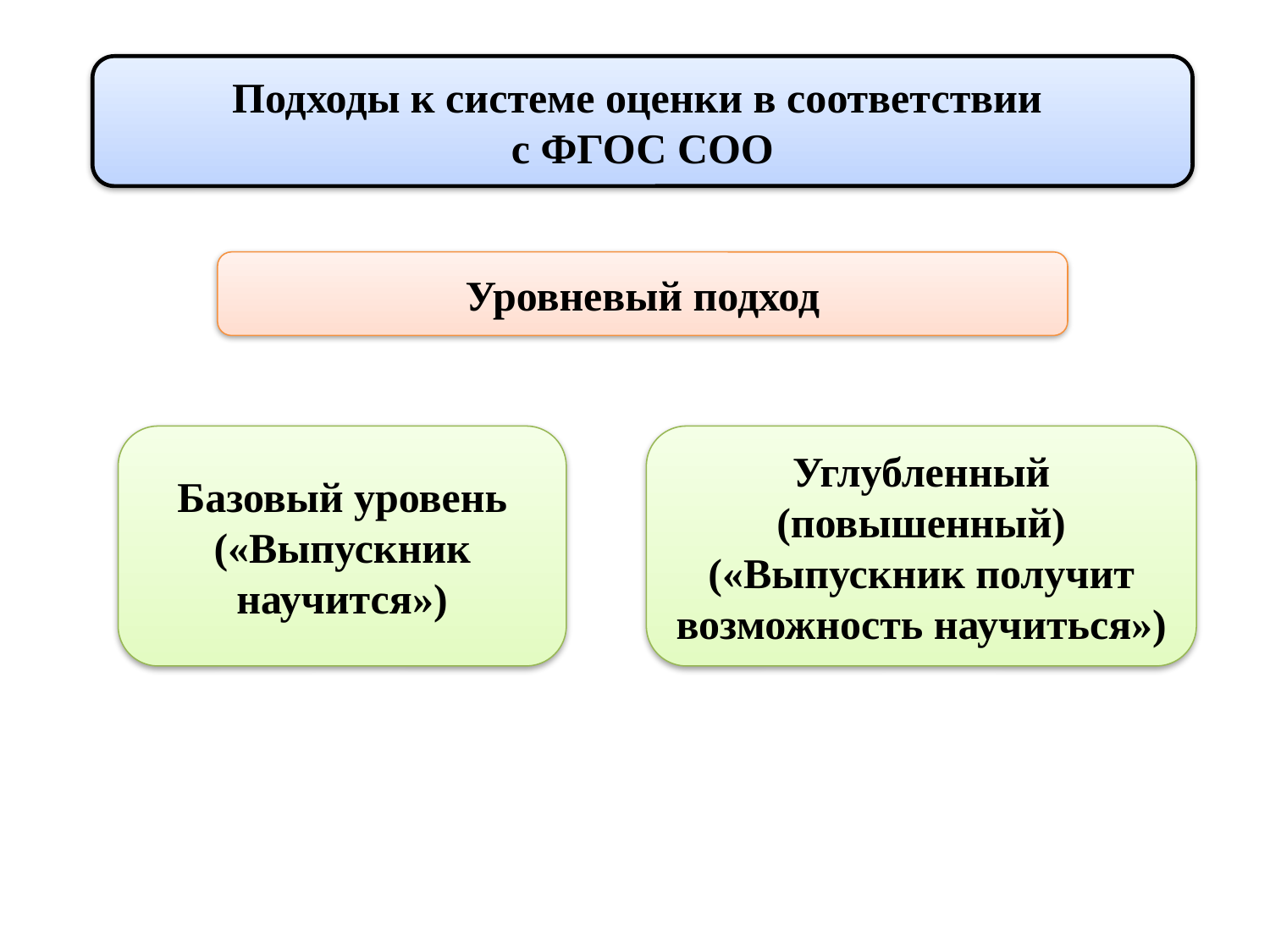

Подходы к системе оценки в соответствии
с ФГОС СОО
Уровневый подход
Базовый уровень
(«Выпускник научится»)
Углубленный (повышенный)
(«Выпускник получит возможность научиться»)